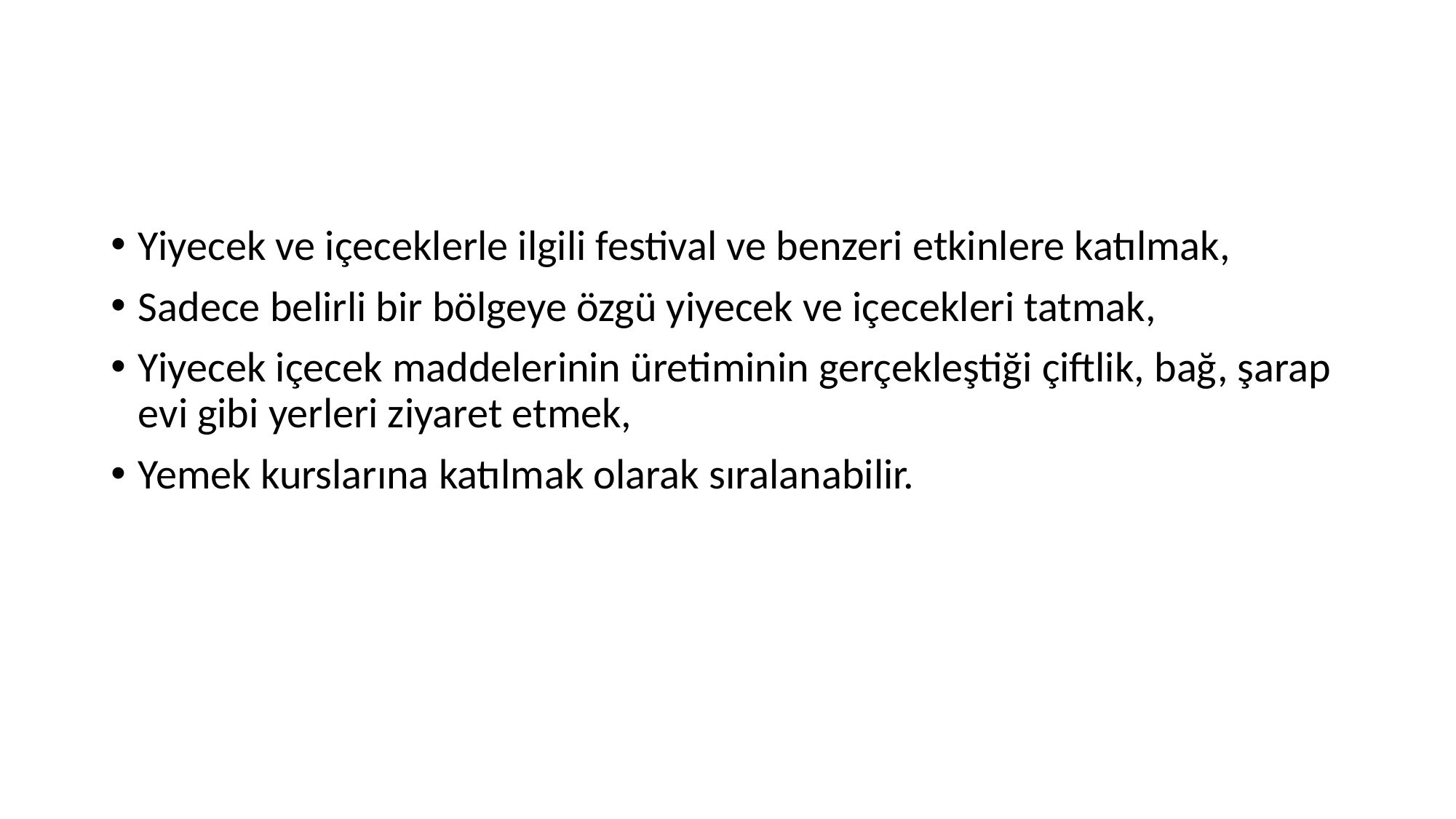

#
Yiyecek ve içeceklerle ilgili festival ve benzeri etkinlere katılmak,
Sadece belirli bir bölgeye özgü yiyecek ve içecekleri tatmak,
Yiyecek içecek maddelerinin üretiminin gerçekleştiği çiftlik, bağ, şarap evi gibi yerleri ziyaret etmek,
Yemek kurslarına katılmak olarak sıralanabilir.